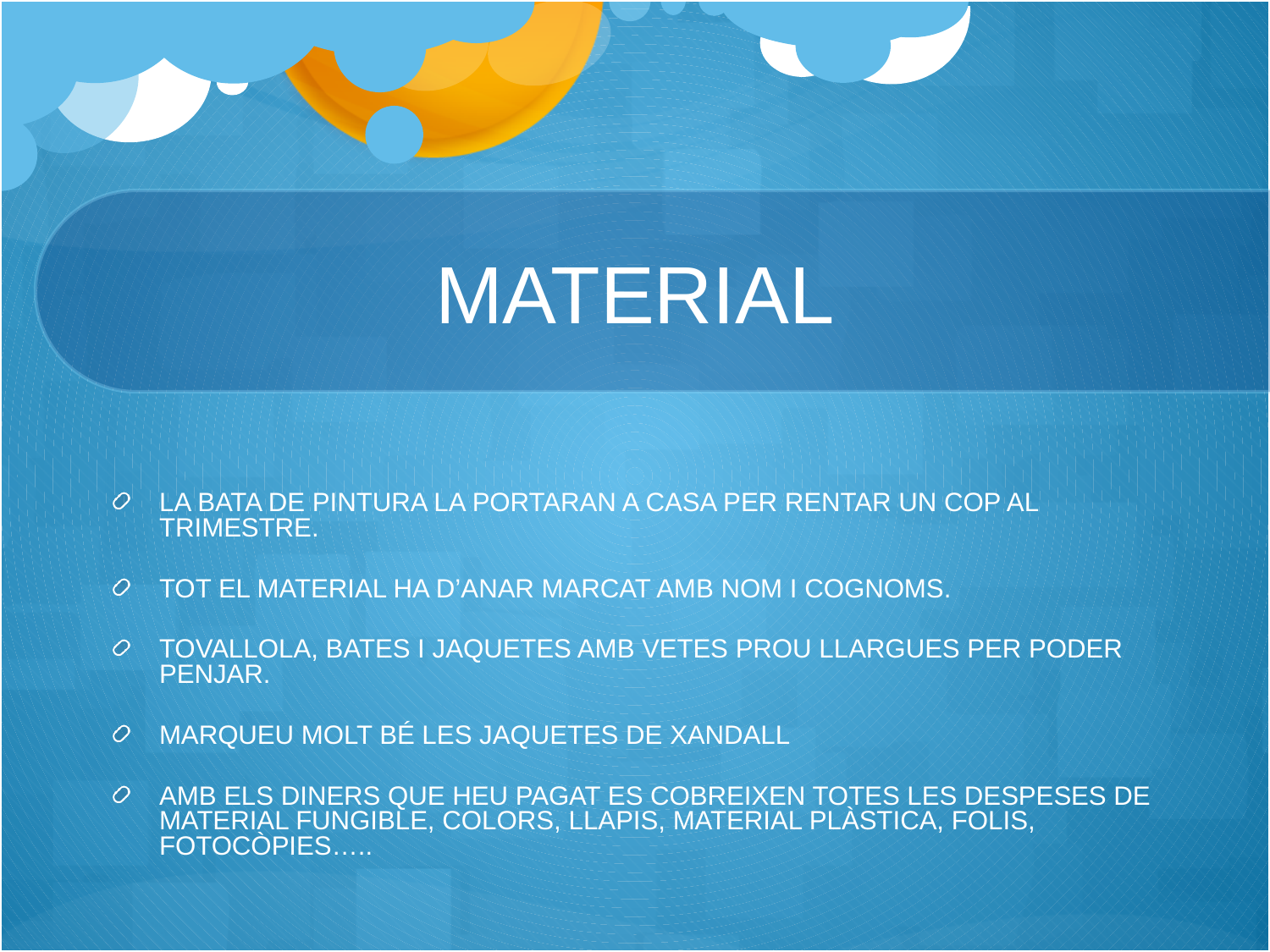

# MATERIAL

LA BATA DE PINTURA LA PORTARAN A CASA PER RENTAR UN COP AL TRIMESTRE.
TOT EL MATERIAL HA D’ANAR MARCAT AMB NOM I COGNOMS.
TOVALLOLA, BATES I JAQUETES AMB VETES PROU LLARGUES PER PODER PENJAR.
MARQUEU MOLT BÉ LES JAQUETES DE XANDALL
AMB ELS DINERS QUE HEU PAGAT ES COBREIXEN TOTES LES DESPESES DE MATERIAL FUNGIBLE, COLORS, LLAPIS, MATERIAL PLÀSTICA, FOLIS, FOTOCÒPIES…..